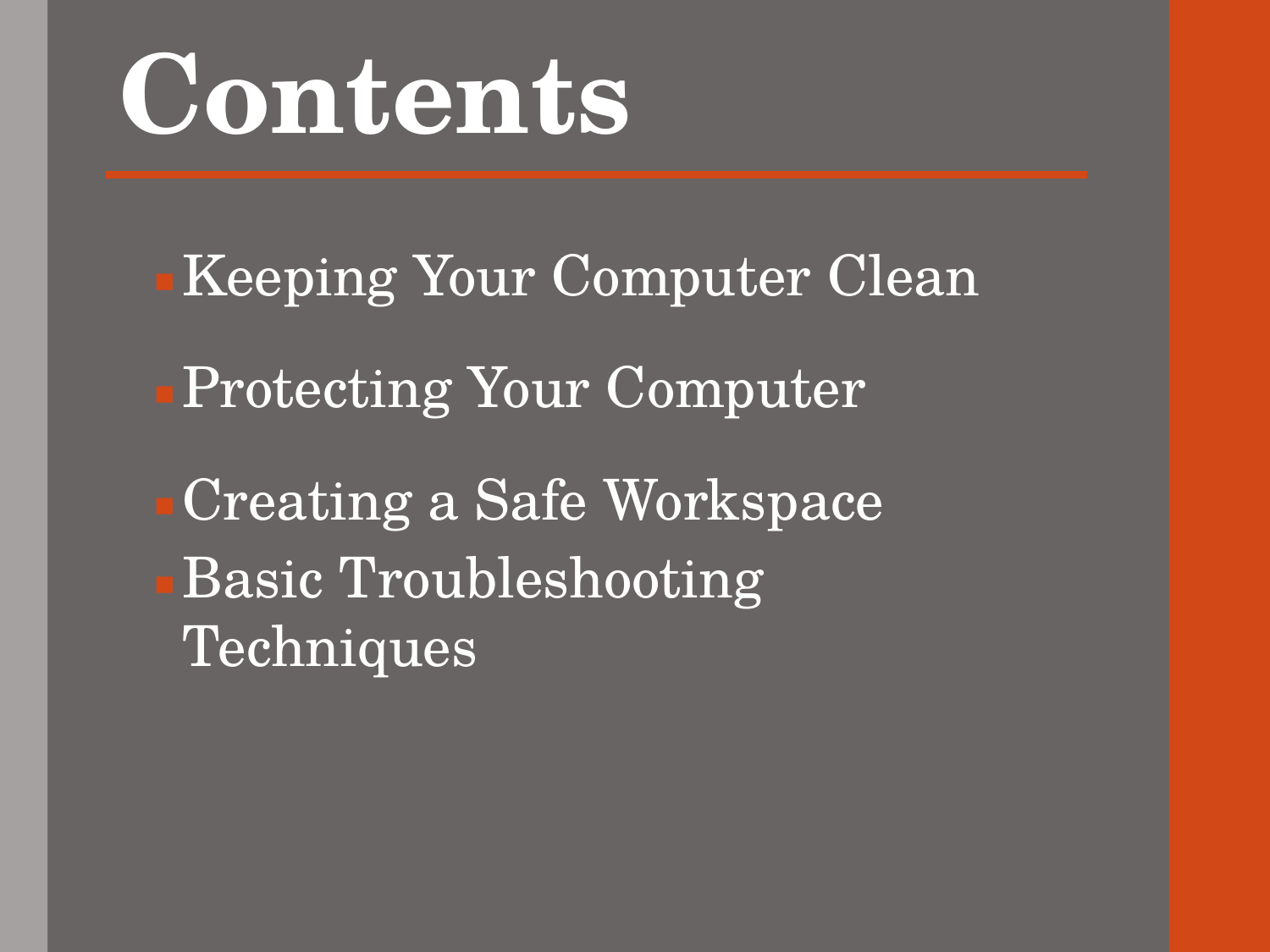

# Contents
Keeping Your Computer Clean
Protecting Your Computer
Creating a Safe Workspace
Basic Troubleshooting Techniques